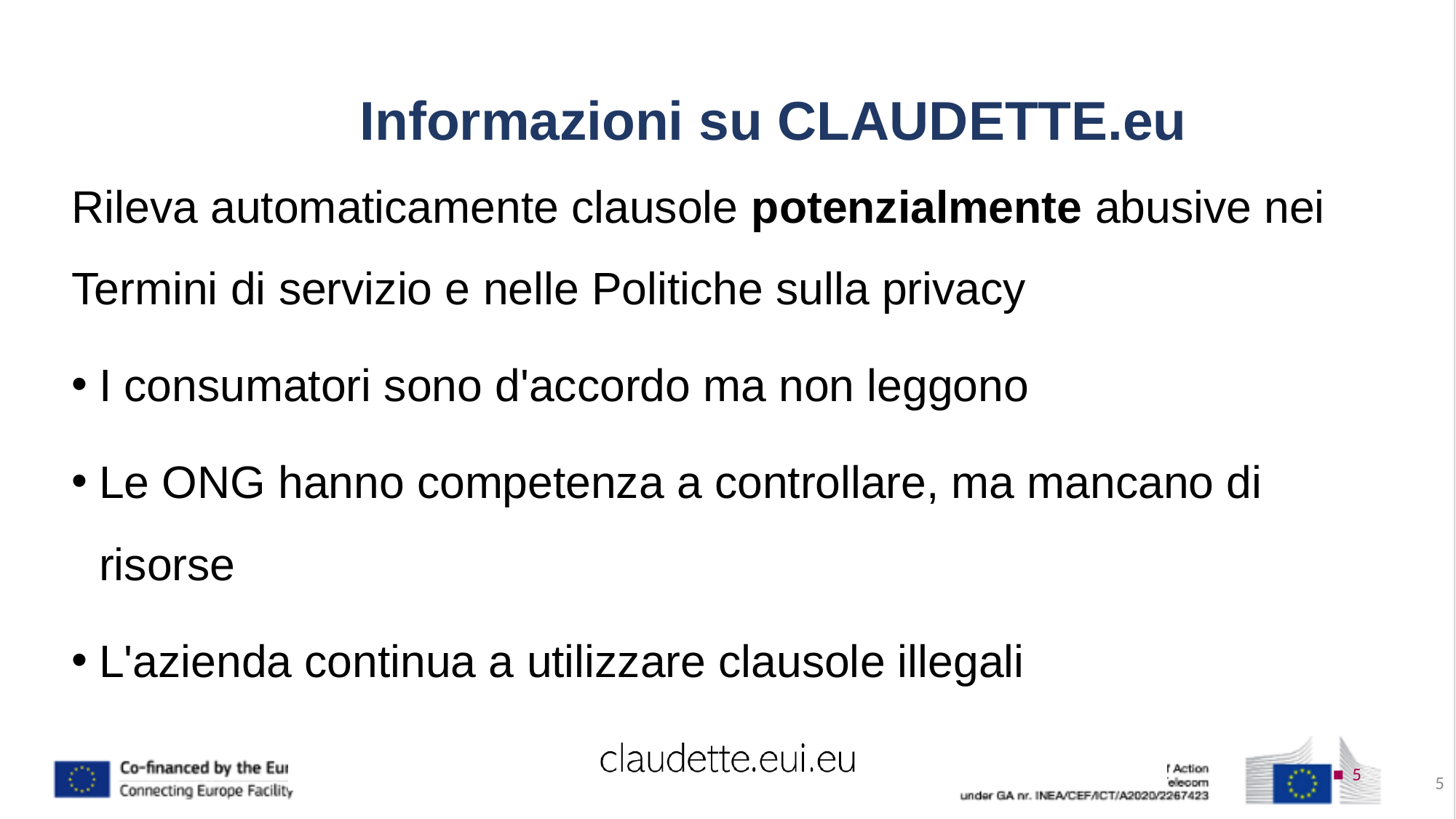

# Informazioni su CLAUDETTE.eu
Rileva automaticamente clausole potenzialmente abusive nei Termini di servizio e nelle Politiche sulla privacy
I consumatori sono d'accordo ma non leggono
Le ONG hanno competenza a controllare, ma mancano di risorse
L'azienda continua a utilizzare clausole illegali

5